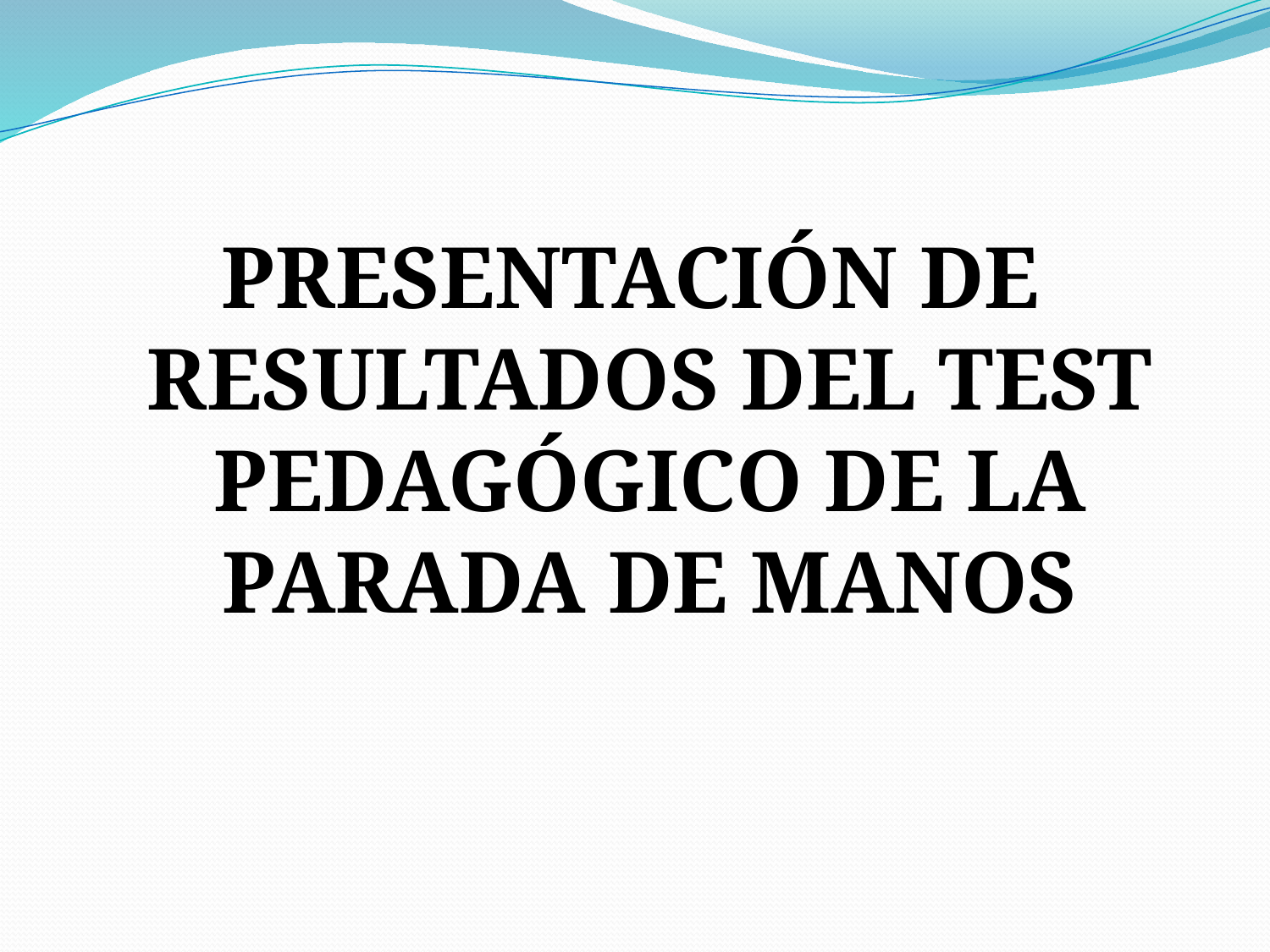

PRESENTACIÓN DE RESULTADOS DEL TEST PEDAGÓGICO DE LA PARADA DE MANOS